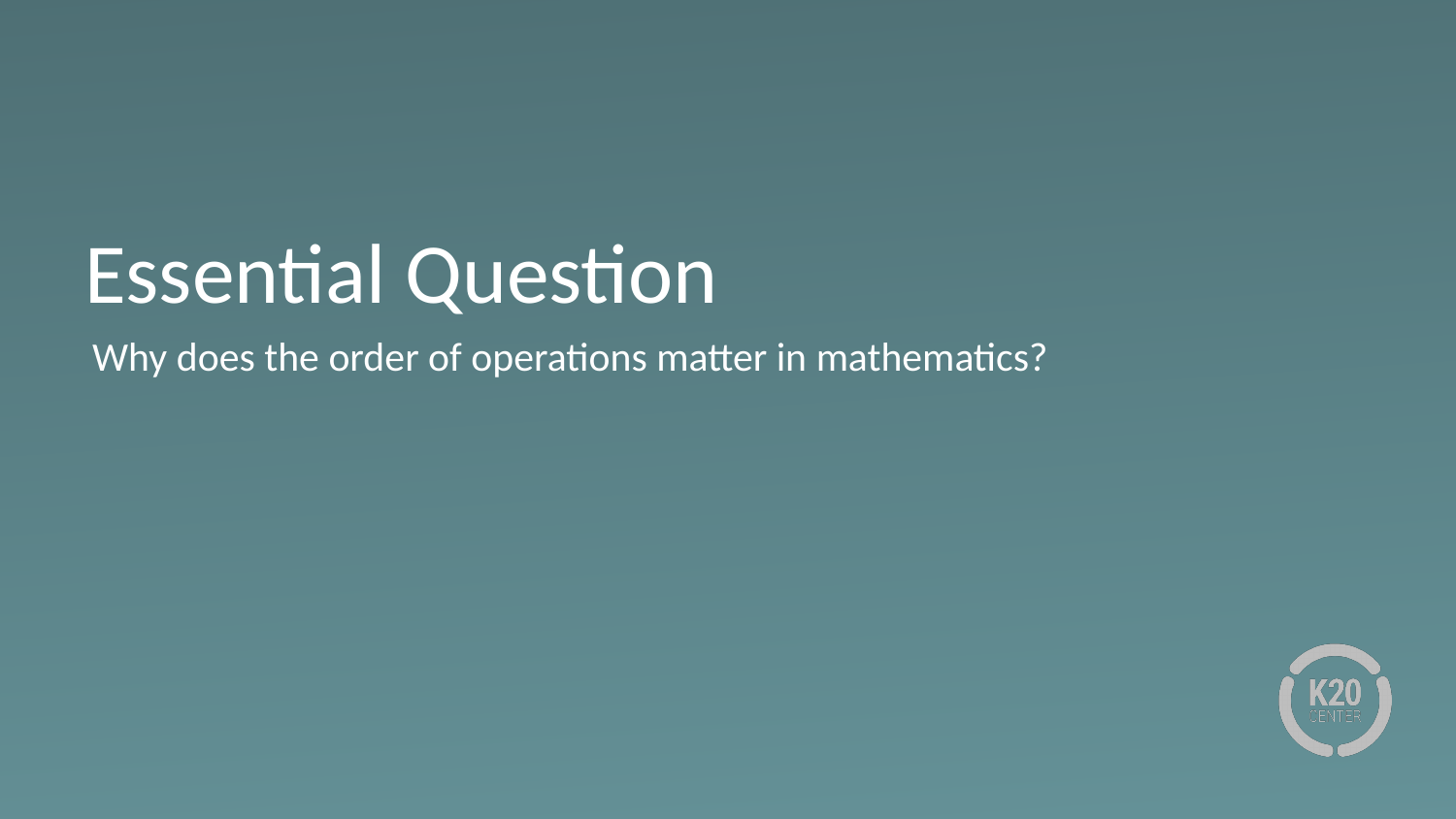

# Essential Question
Why does the order of operations matter in mathematics?